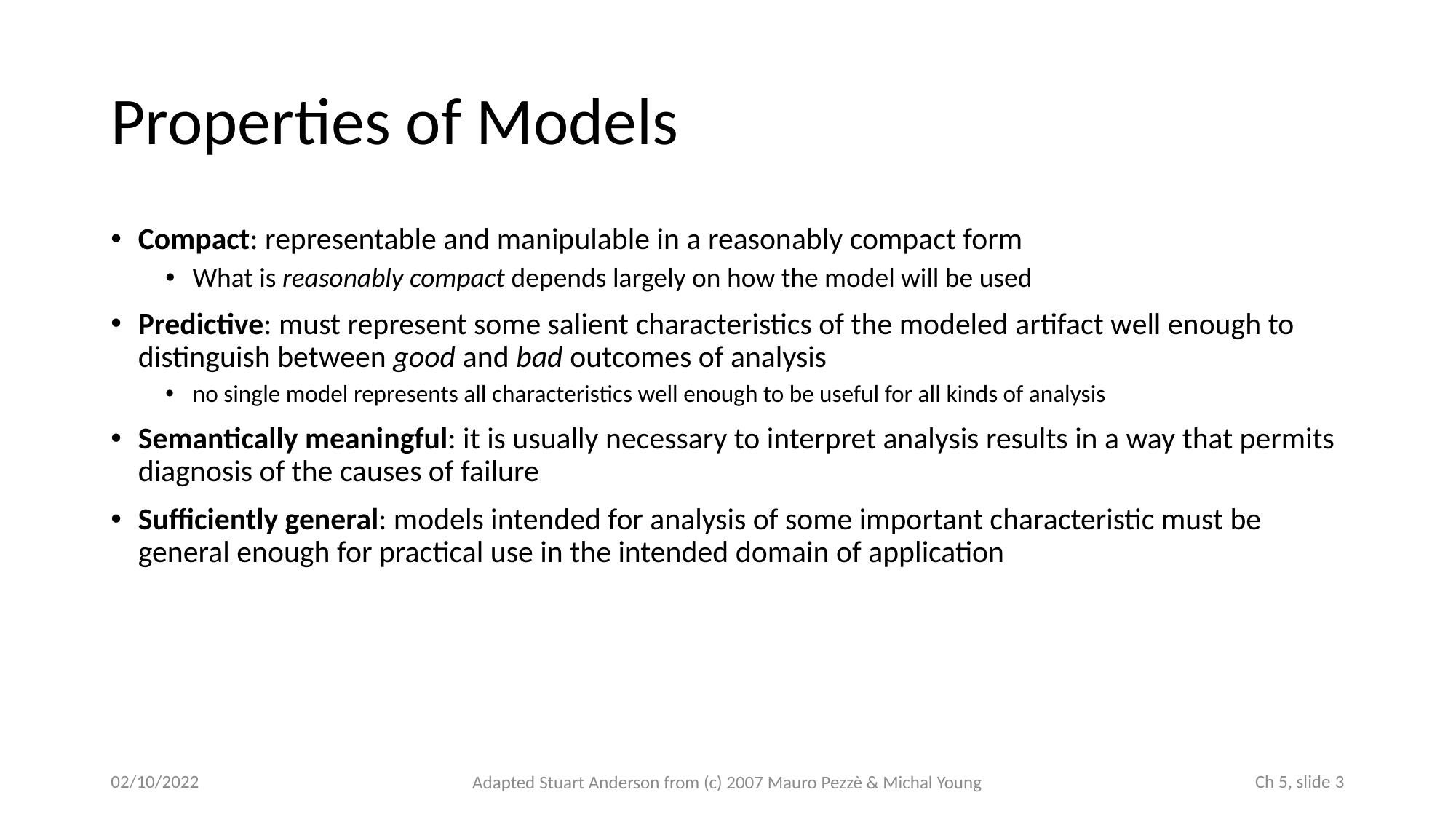

# Properties of Models
Compact: representable and manipulable in a reasonably compact form
What is reasonably compact depends largely on how the model will be used
Predictive: must represent some salient characteristics of the modeled artifact well enough to distinguish between good and bad outcomes of analysis
no single model represents all characteristics well enough to be useful for all kinds of analysis
Semantically meaningful: it is usually necessary to interpret analysis results in a way that permits diagnosis of the causes of failure
Sufficiently general: models intended for analysis of some important characteristic must be general enough for practical use in the intended domain of application
02/10/2022
 Ch 5, slide 3
Adapted Stuart Anderson from (c) 2007 Mauro Pezzè & Michal Young